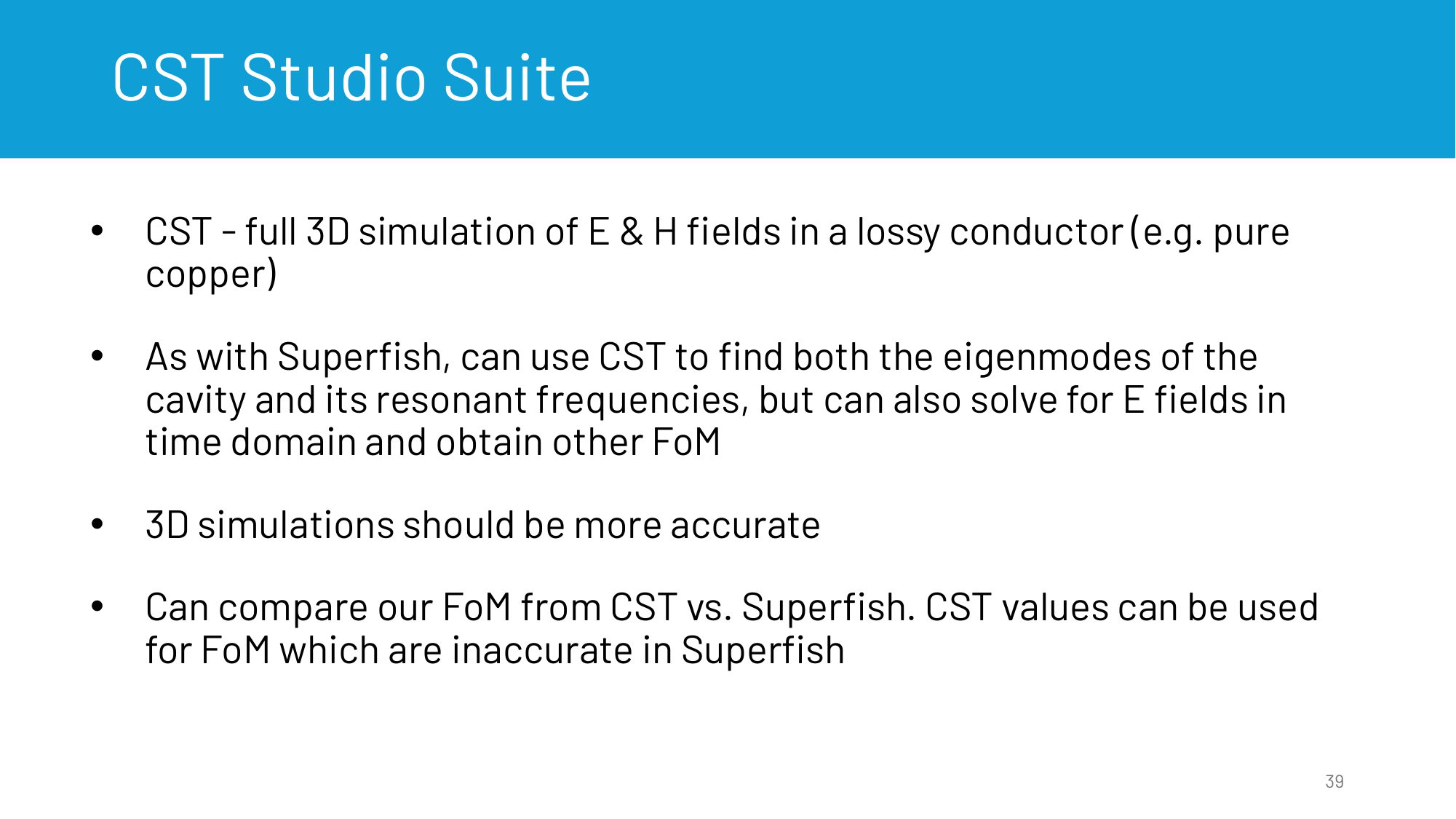

# CST Studio Suite
CST - full 3D simulation of E & H fields in a lossy conductor (e.g. pure copper)

As with Superfish, can use CST to find both the eigenmodes of the cavity and its resonant frequencies, but can also solve for E fields in time domain and obtain other FoM

3D simulations should be more accurate

Can compare our FoM from CST vs. Superfish. CST values can be used for FoM which are inaccurate in Superfish

39